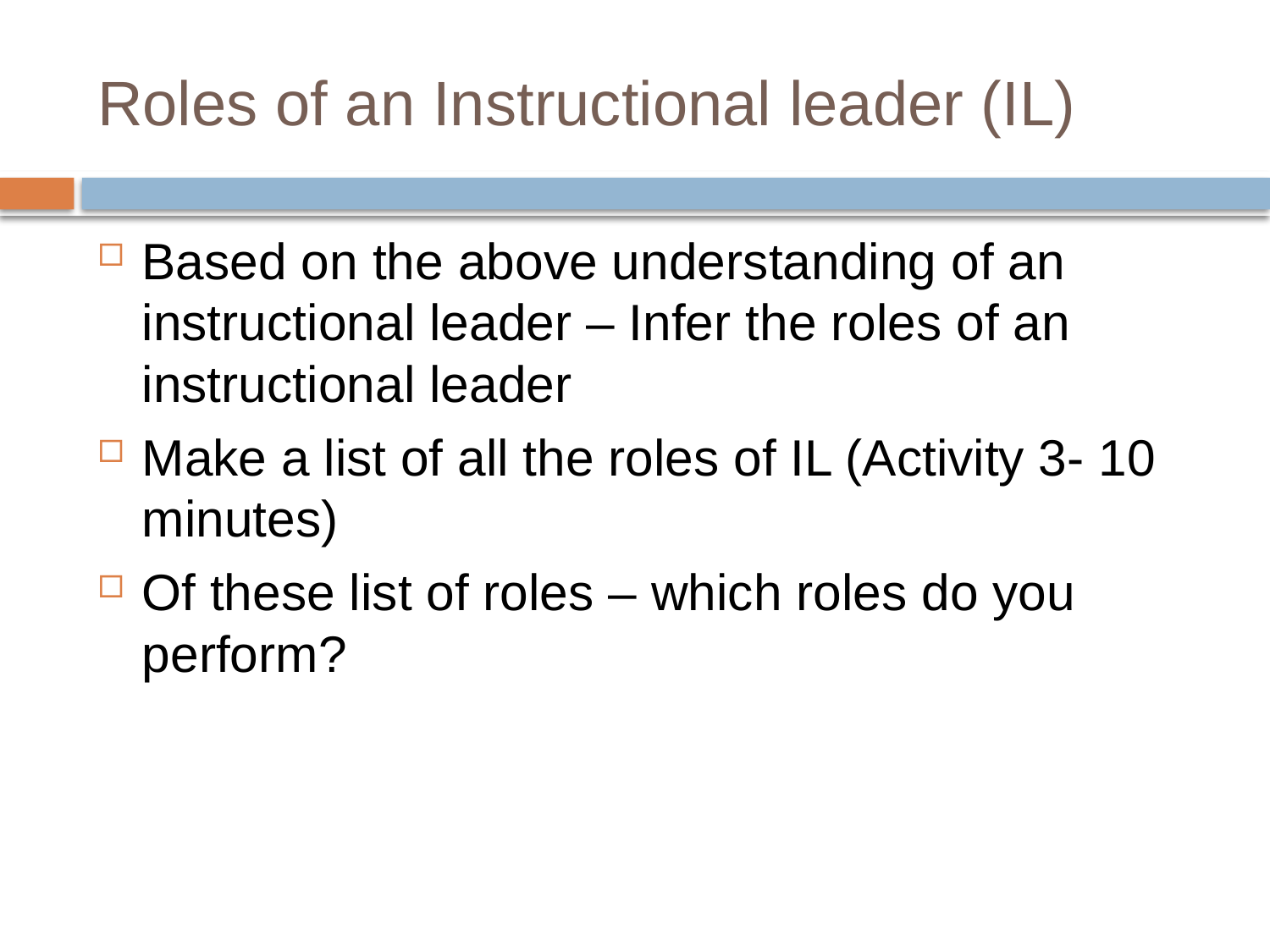

# Roles of an Instructional leader (IL)
Based on the above understanding of an instructional leader – Infer the roles of an instructional leader
Make a list of all the roles of IL (Activity 3- 10 minutes)
Of these list of roles – which roles do you perform?